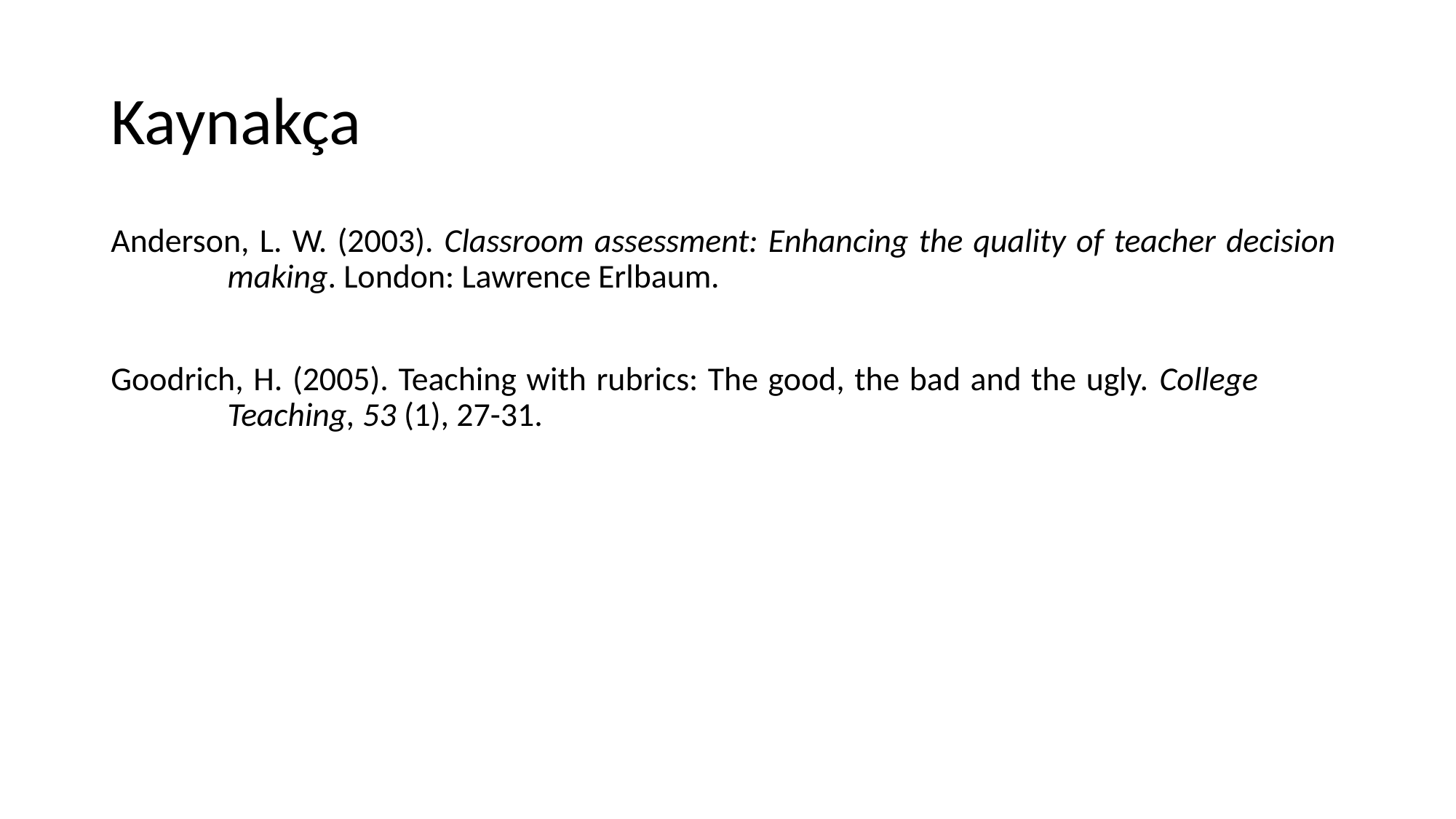

# Kaynakça
Anderson, L. W. (2003). Classroom assessment: Enhancing the quality of teacher decision		 making. London: Lawrence Erlbaum.

Goodrich, H. (2005). Teaching with rubrics: The good, the bad and the ugly. College		 Teaching, 53 (1), 27-31.